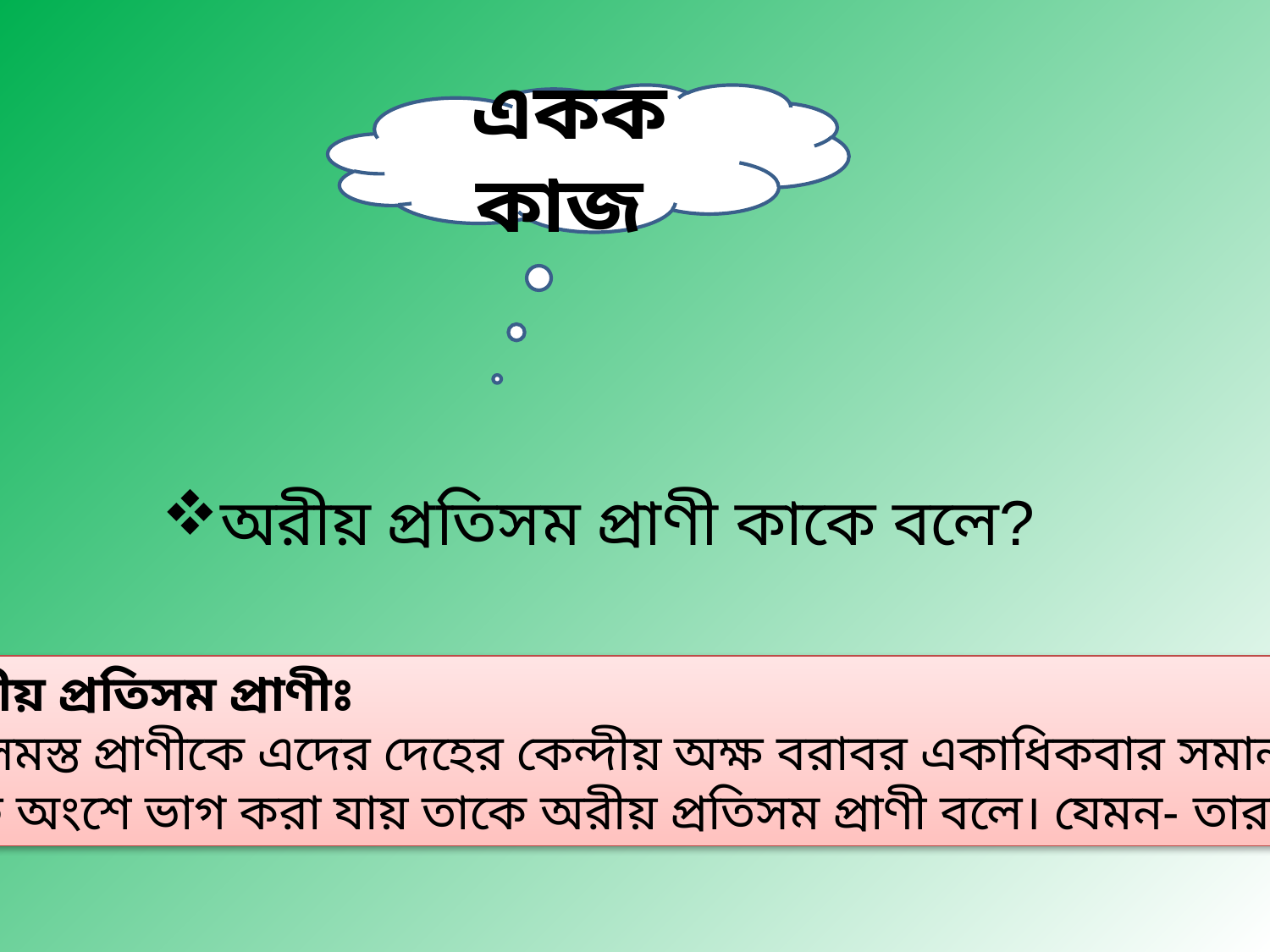

একক কাজ
অরীয় প্রতিসম প্রাণী কাকে বলে?
অরীয় প্রতিসম প্রাণীঃ
যে সমস্ত প্রাণীকে এদের দেহের কেন্দীয় অক্ষ বরাবর একাধিকবার সমান
 দুটি অংশে ভাগ করা যায় তাকে অরীয় প্রতিসম প্রাণী বলে। যেমন- তারামাছ